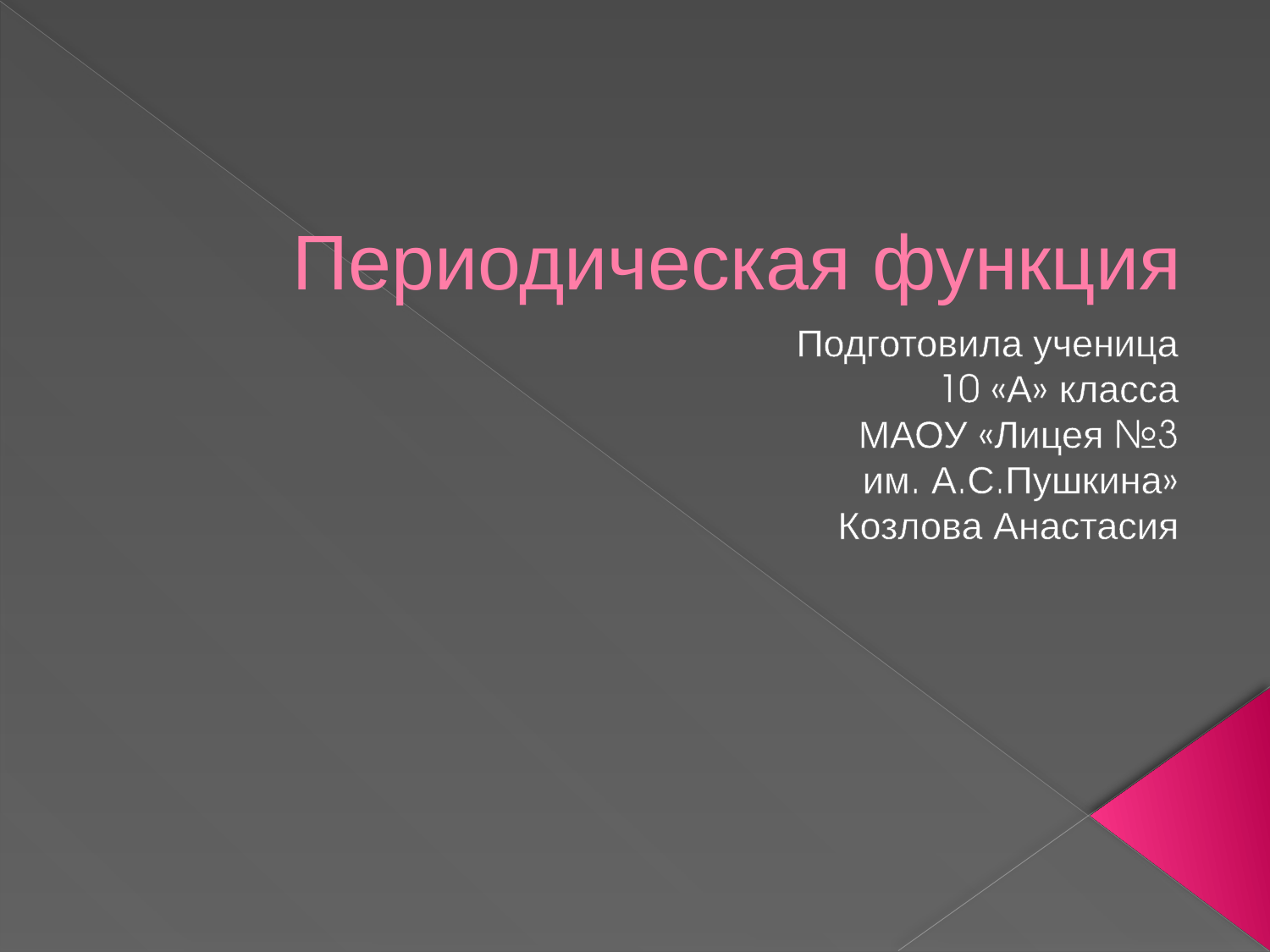

# Периодическая функция
Подготовила ученица
10 «А» класса
МАОУ «Лицея №3
им. А.С.Пушкина»
Козлова Анастасия